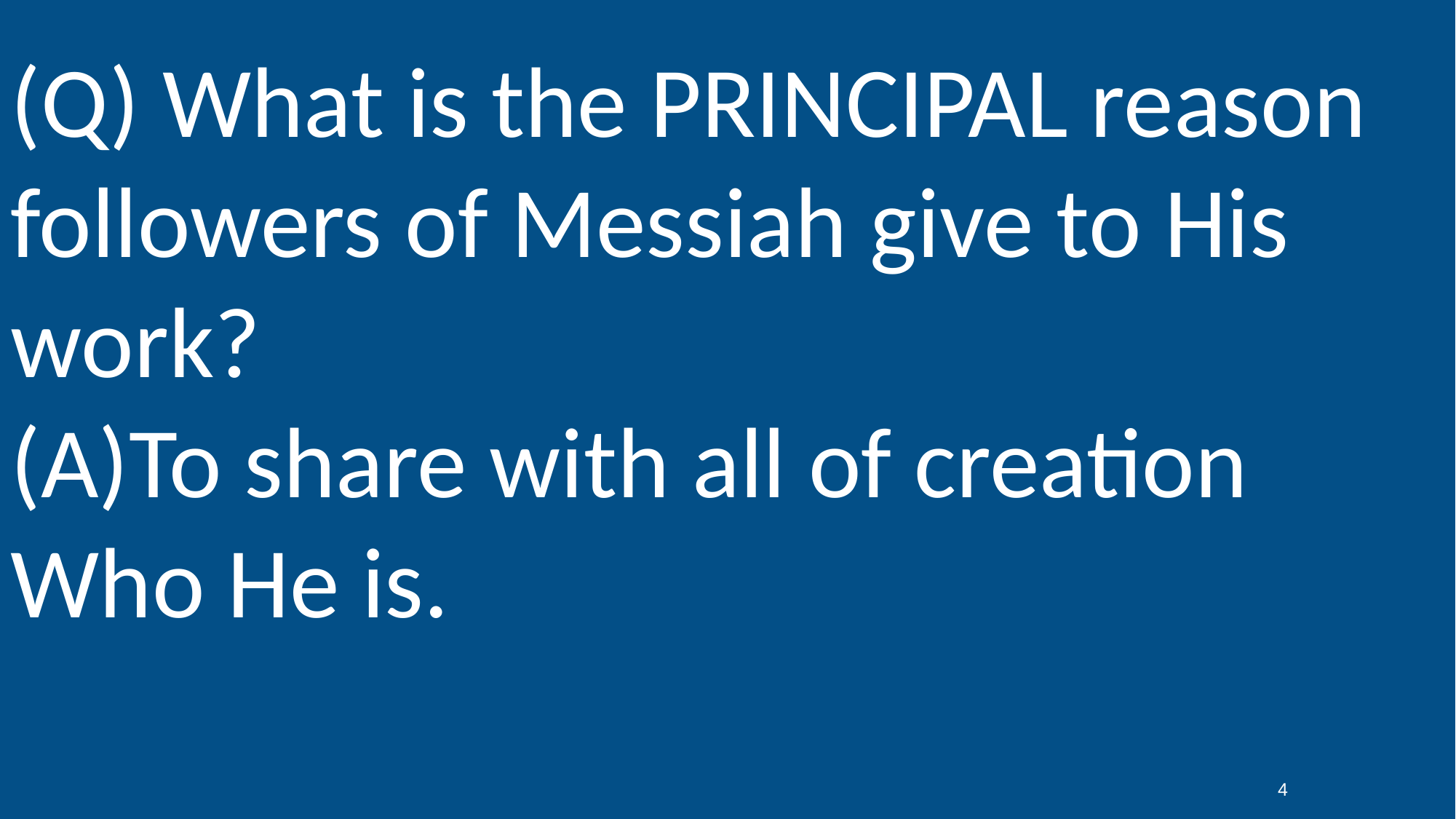

(Q) What is the PRINCIPAL reason followers of Messiah give to His work?
(A)To share with all of creation Who He is.

4